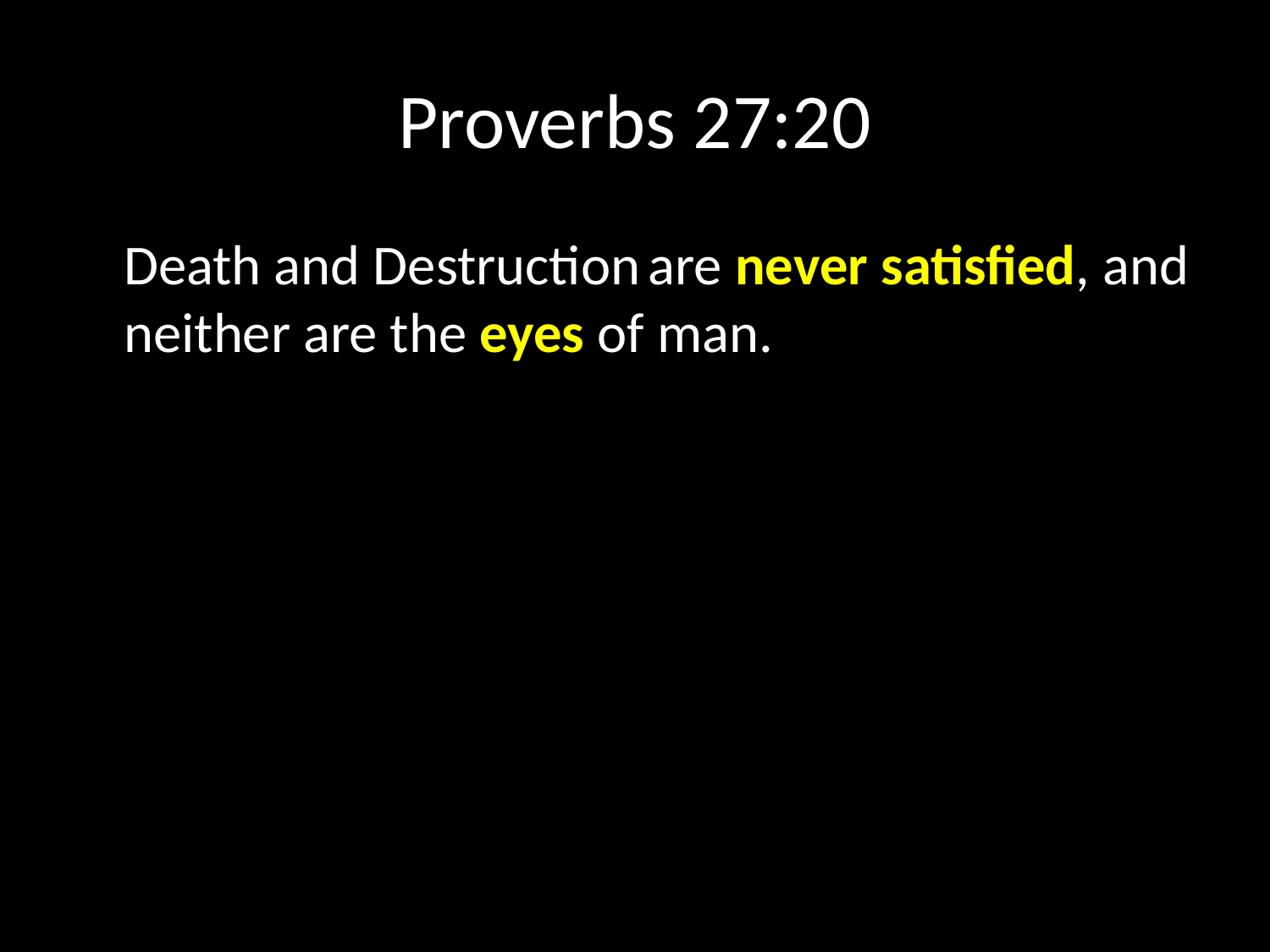

# Proverbs 27:20
	Death and Destruction are never satisfied, and neither are the eyes of man.